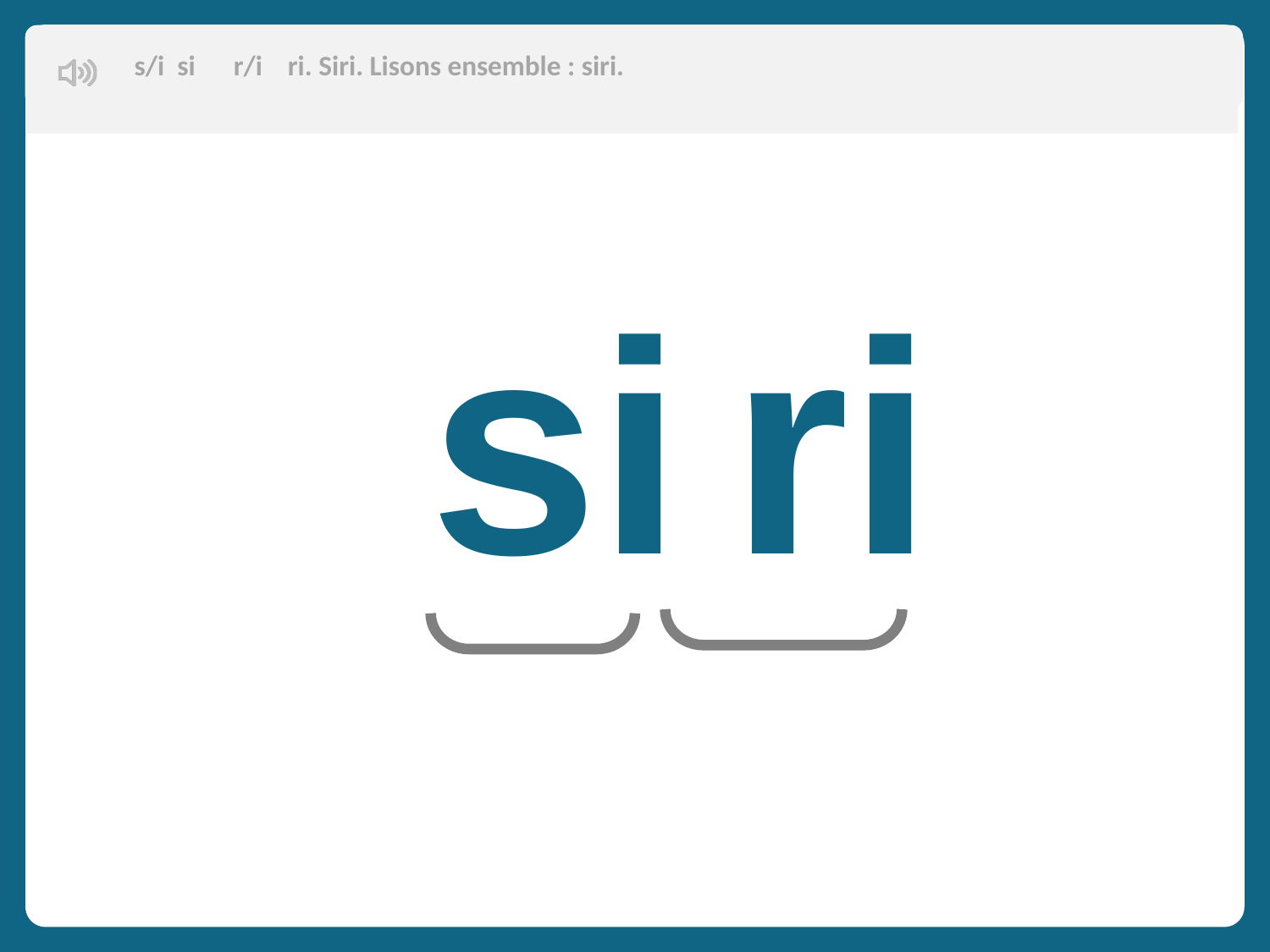

s/i  si      r/i    ri. Siri. Lisons ensemble : siri.

si ri